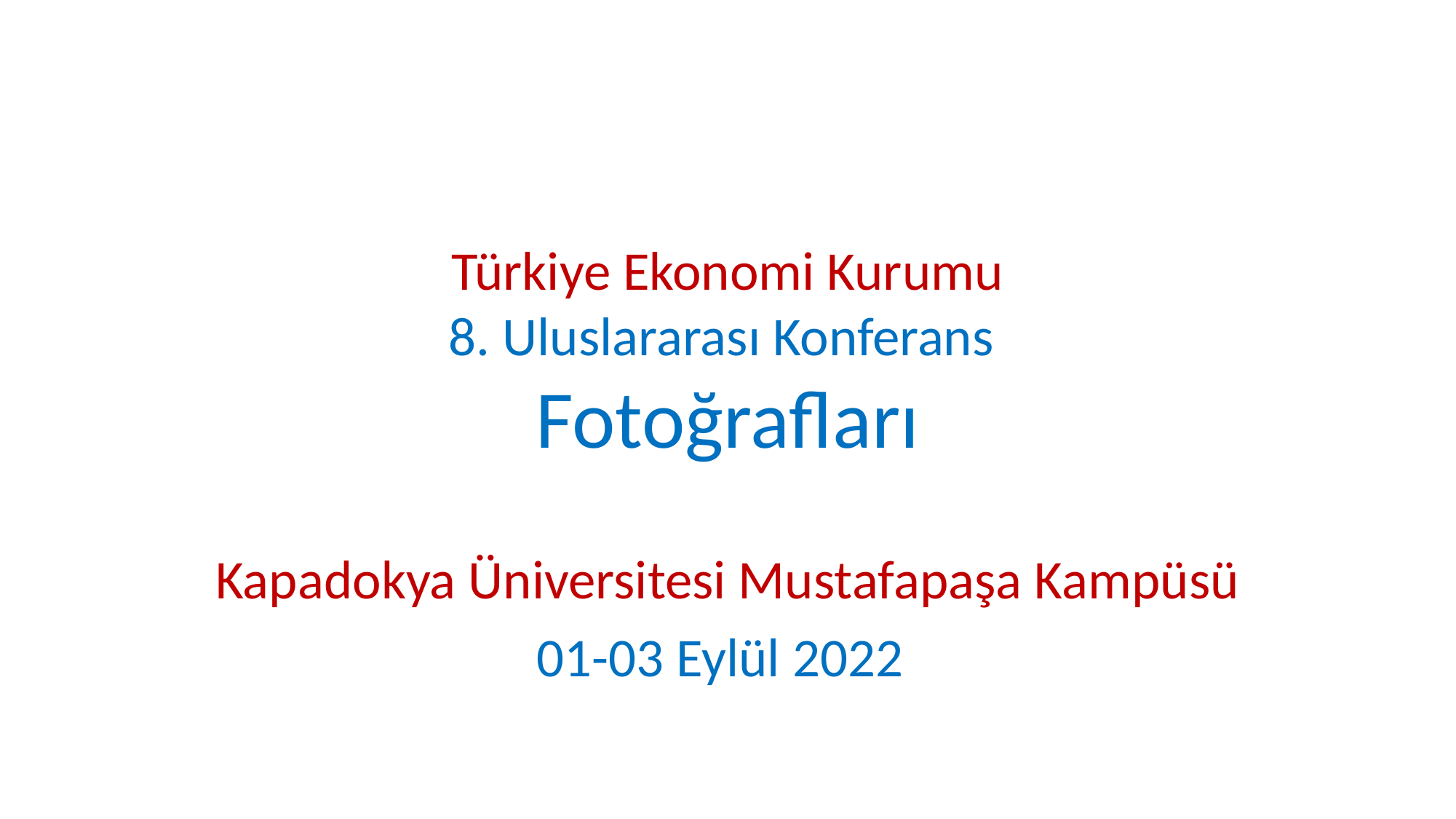

Türkiye Ekonomi Kurumu
8. Uluslararası Konferans
Fotoğrafları

Kapadokya Üniversitesi Mustafapaşa Kampüsü
01-03 Eylül 2022